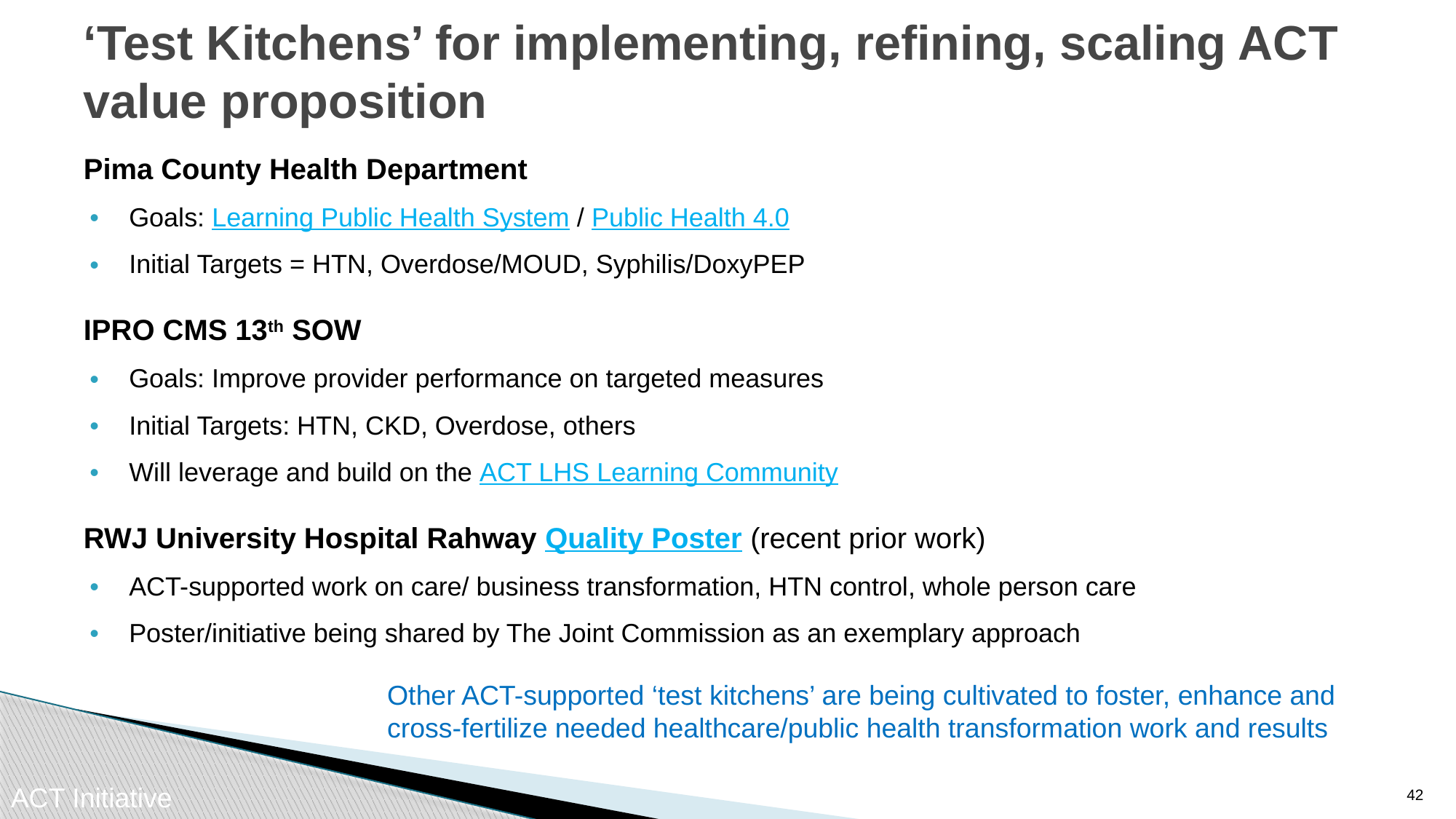

# ‘Test Kitchens’ for implementing, refining, scaling ACT value proposition
Pima County Health Department
Goals: Learning Public Health System / Public Health 4.0
Initial Targets = HTN, Overdose/MOUD, Syphilis/DoxyPEP
IPRO CMS 13th SOW
Goals: Improve provider performance on targeted measures
Initial Targets: HTN, CKD, Overdose, others
Will leverage and build on the ACT LHS Learning Community
RWJ University Hospital Rahway Quality Poster (recent prior work)
ACT-supported work on care/ business transformation, HTN control, whole person care
Poster/initiative being shared by The Joint Commission as an exemplary approach
Other ACT-supported ‘test kitchens’ are being cultivated to foster, enhance and cross-fertilize needed healthcare/public health transformation work and results
42